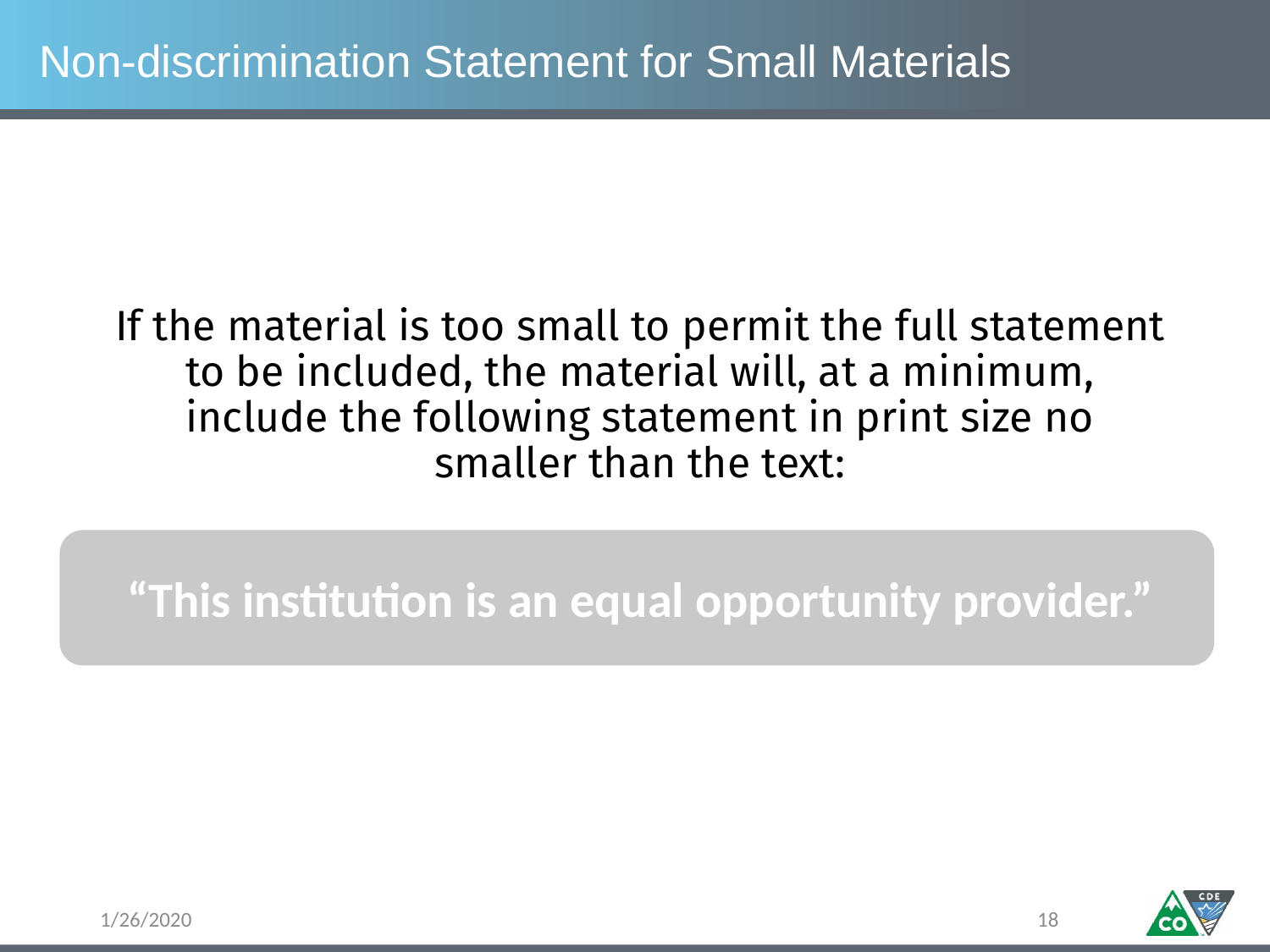

# Non-discrimination Statement for Small Materials
If the material is too small to permit the full statement to be included, the material will, at a minimum, include the following statement in print size no smaller than the text:

“This institution is an equal opportunity provider.”